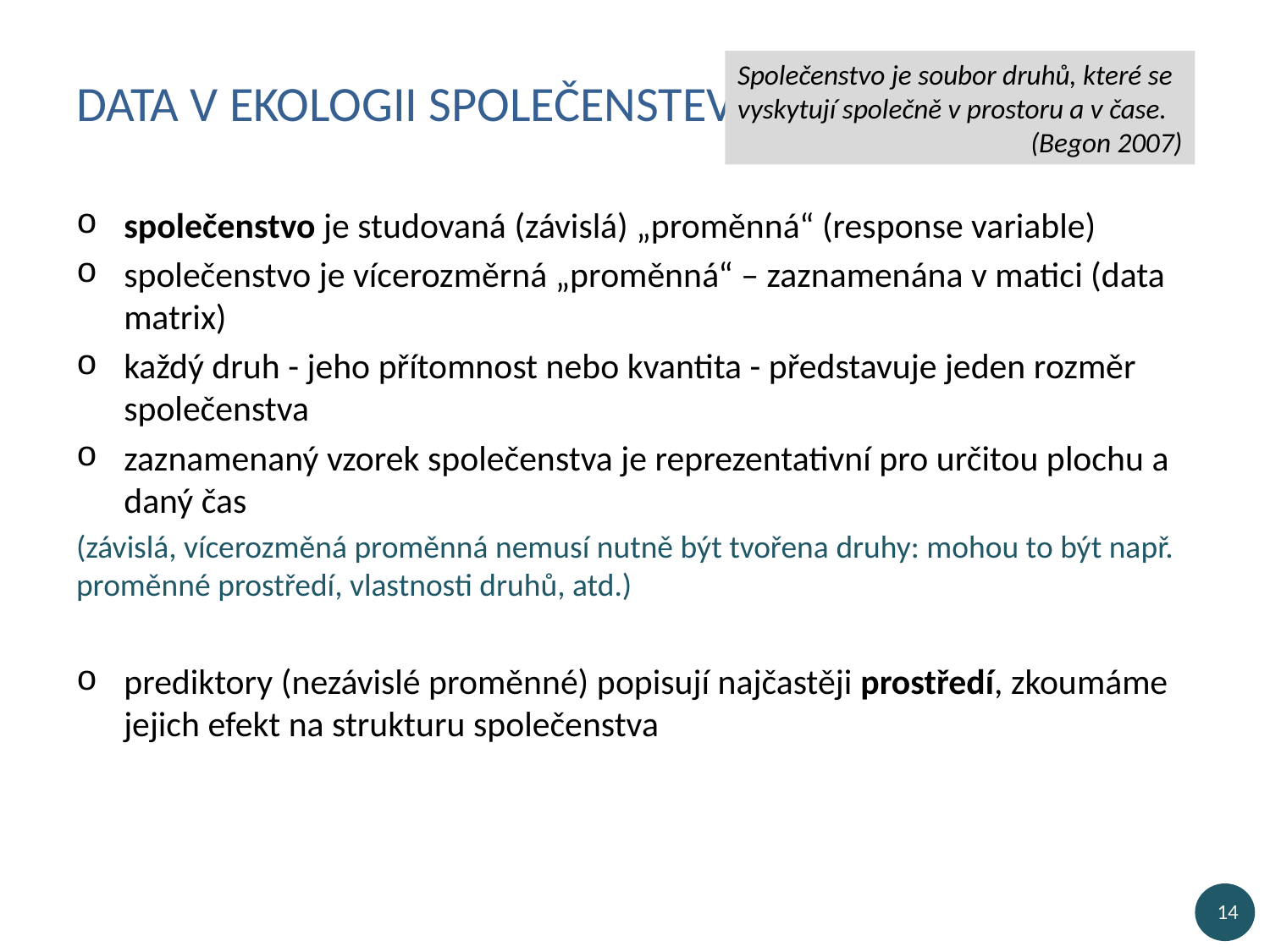

Společenstvo je soubor druhů, které se vyskytují společně v prostoru a v čase.
	 (Begon 2007)
# Data v ekologii společenstev
společenstvo je studovaná (závislá) „proměnná“ (response variable)
společenstvo je vícerozměrná „proměnná“ – zaznamenána v matici (data matrix)
každý druh - jeho přítomnost nebo kvantita - představuje jeden rozměr společenstva
zaznamenaný vzorek společenstva je reprezentativní pro určitou plochu a daný čas
(závislá, vícerozměná proměnná nemusí nutně být tvořena druhy: mohou to být např. proměnné prostředí, vlastnosti druhů, atd.)

prediktory (nezávislé proměnné) popisují najčastěji prostředí, zkoumáme jejich efekt na strukturu společenstva
14